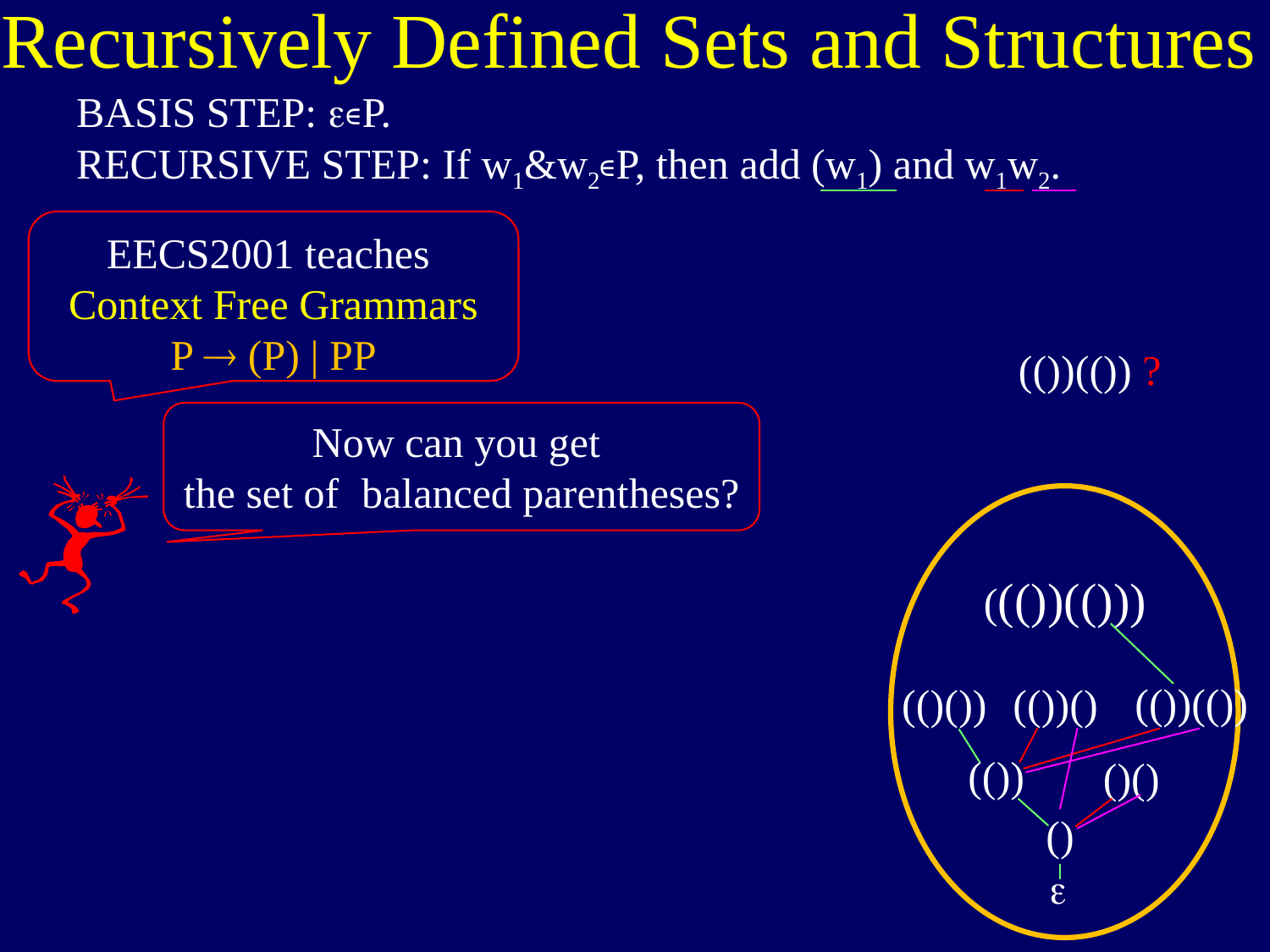

Recursively Defined Sets and Structures
BASIS STEP: ε∊P.
RECURSIVE STEP: If w1&w2∊P, then add (w1) and w1w2.
EECS2001 teaches
Context Free Grammars
P → (P) | PP
(())(()) ?
Now can you get
the set of  balanced parentheses?

((())(()))
(())(())
(()())
(())()
(())
()()
()
ε